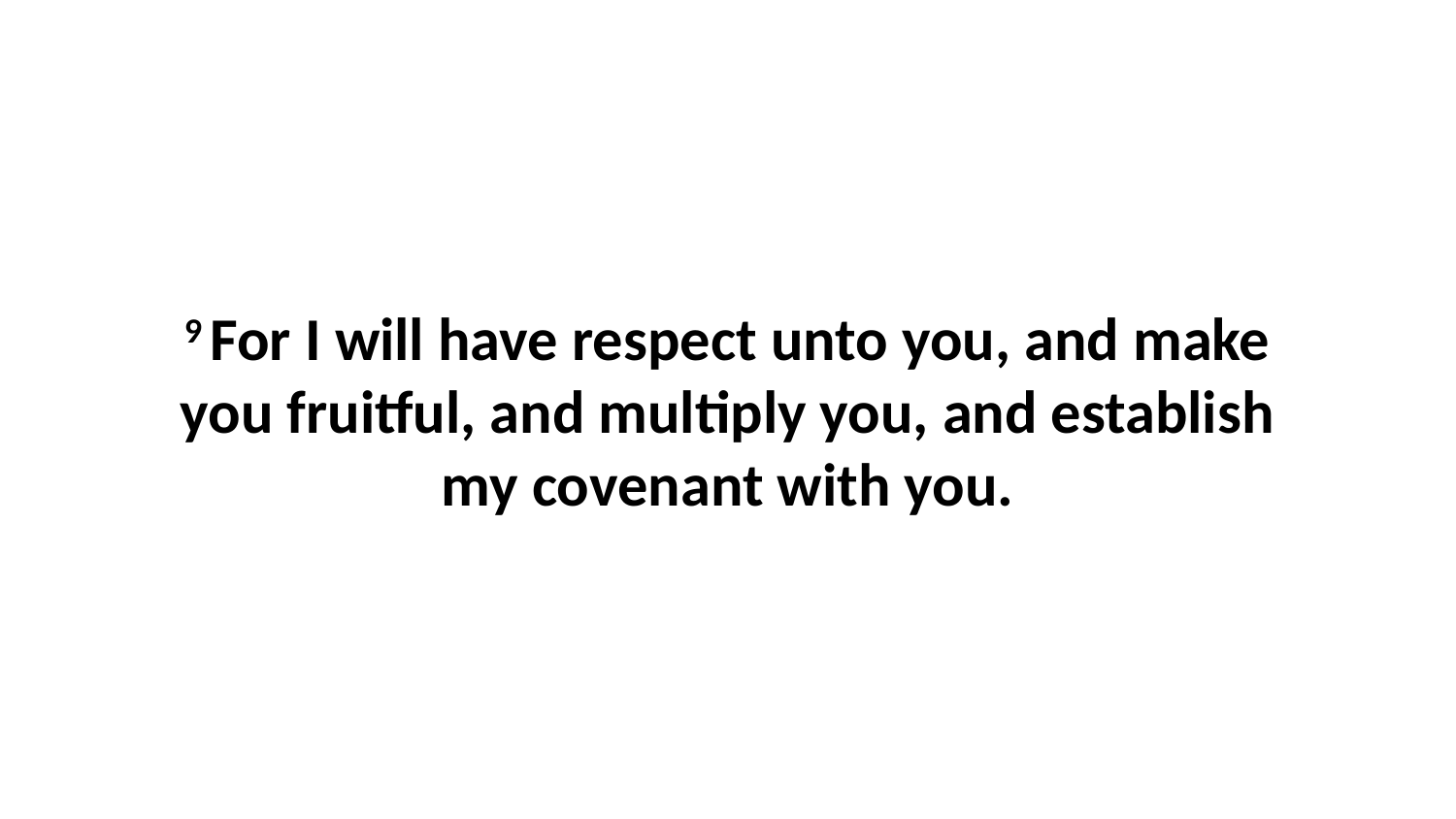

9 For I will have respect unto you, and make you fruitful, and multiply you, and establish my covenant with you.